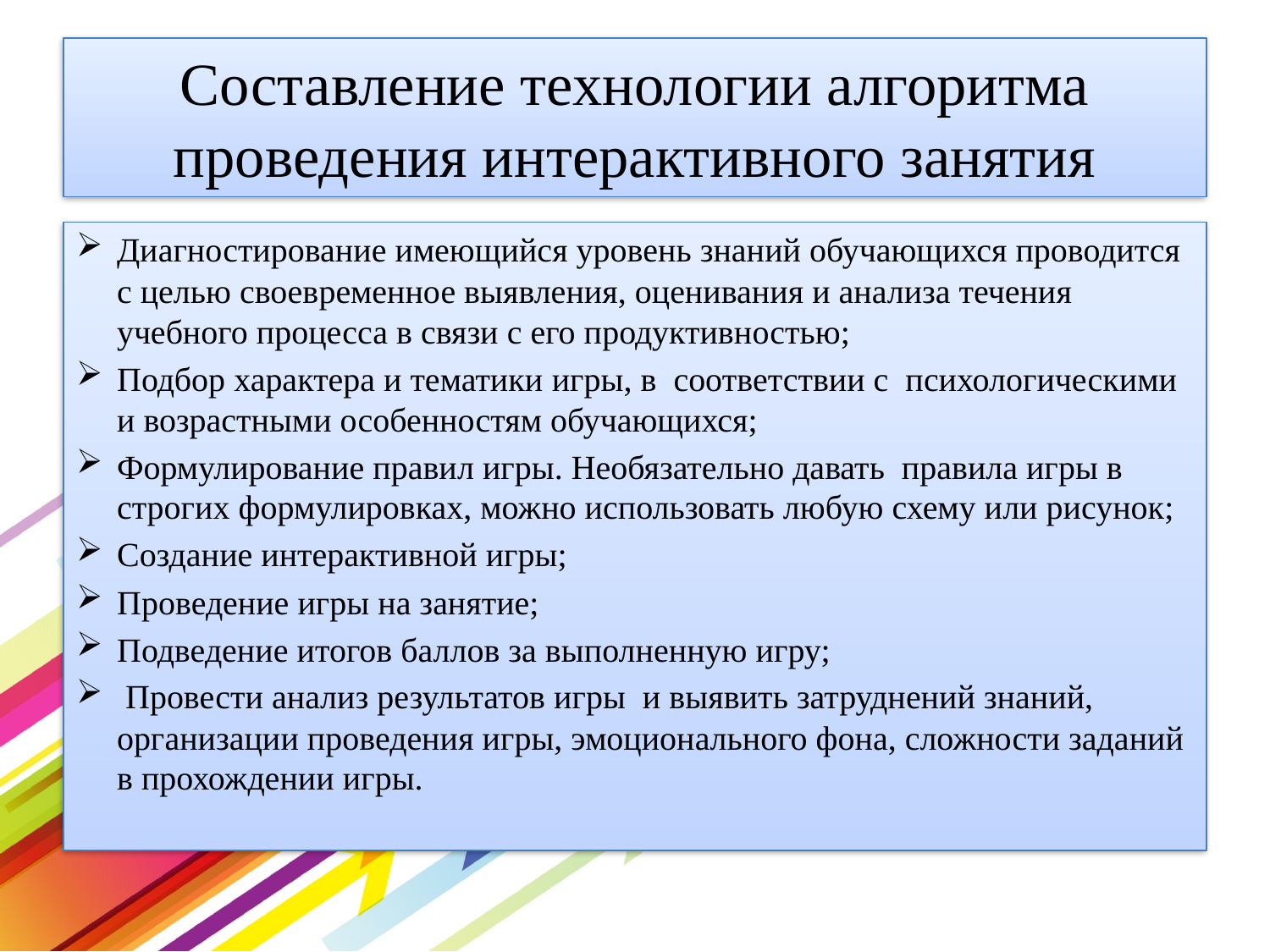

# Составление технологии алгоритма проведения интерактивного занятия
Диагностирование имеющийся уровень знаний обучающихся проводится с целью своевременное выявления, оценивания и анализа течения учебного процесса в связи с его продуктивностью;
Подбор характера и тематики игры, в  соответствии с  психологическими и возрастными особенностям обучающихся;
Формулирование правил игры. Необязательно давать  правила игры в строгих формулировках, можно использовать любую схему или рисунок;
Создание интерактивной игры;
Проведение игры на занятие;
Подведение итогов баллов за выполненную игру;
 Провести анализ результатов игры  и выявить затруднений знаний, организации проведения игры, эмоционального фона, сложности заданий в прохождении игры.